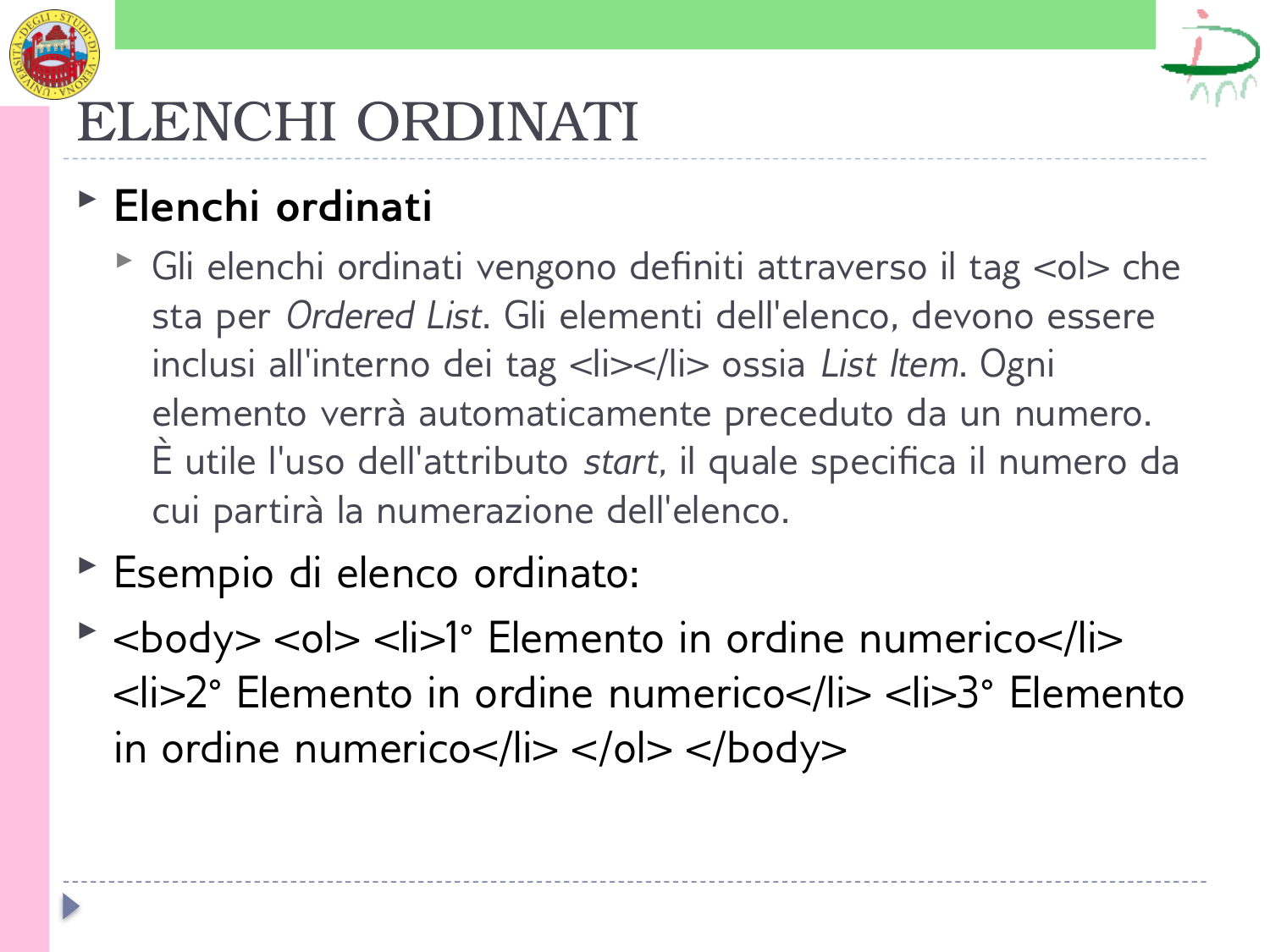

# ELENCHI ORDINATI
Elenchi ordinati
Gli elenchi ordinati vengono definiti attraverso il tag <ol> che sta per Ordered List. Gli elementi dell'elenco, devono essere inclusi all'interno dei tag <li></li> ossia List Item. Ogni elemento verrà automaticamente preceduto da un numero.
È utile l'uso dell'attributo start, il quale specifica il numero da cui partirà la numerazione dell'elenco.
Esempio di elenco ordinato:
<body> <ol> <li>1° Elemento in ordine numerico</li> <li>2° Elemento in ordine numerico</li> <li>3° Elemento in ordine numerico</li> </ol> </body>